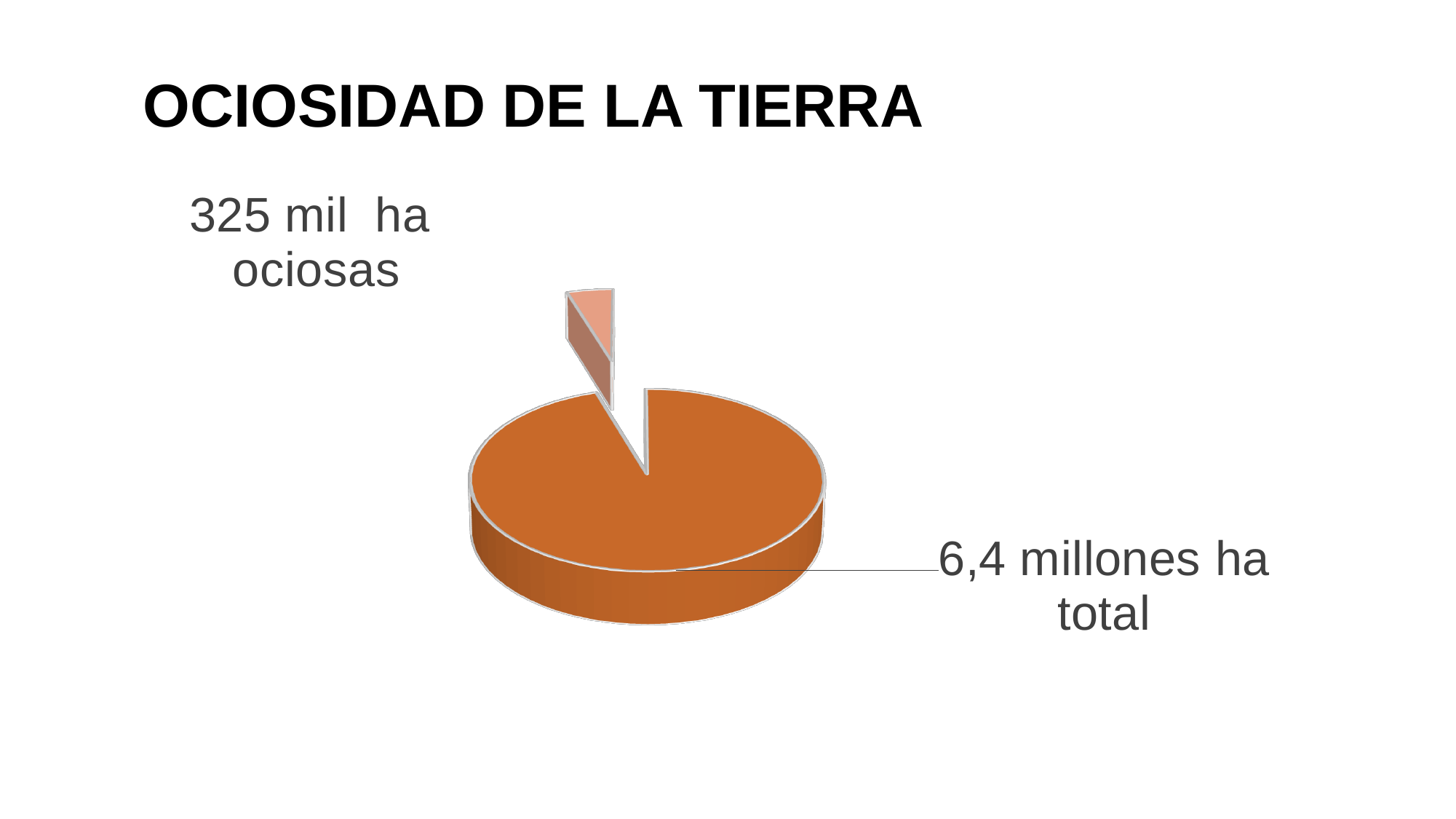

# OCIOSIDAD DE LA TIERRA

[unsupported chart]